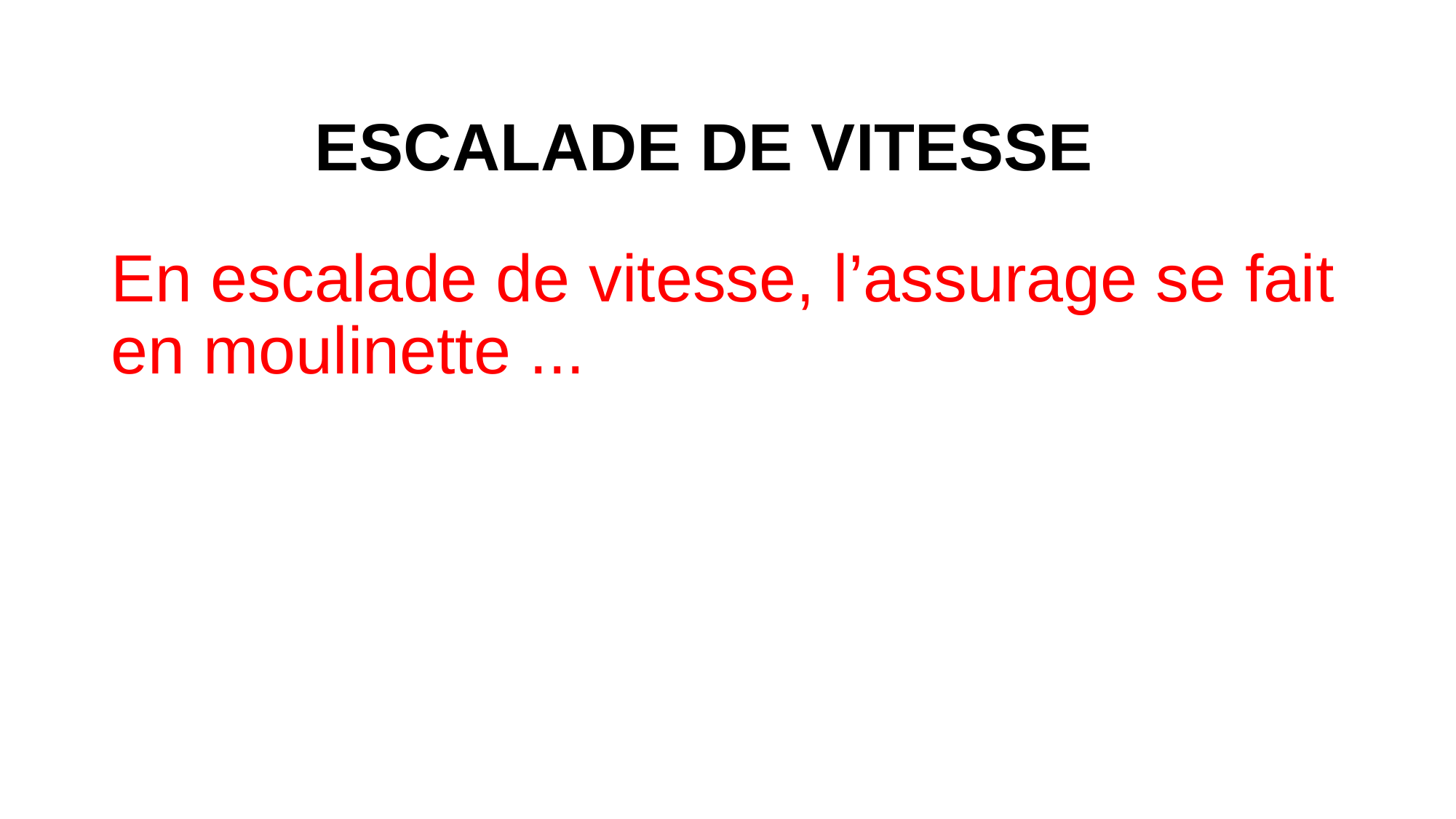

ESCALADE DE VITESSE
En escalade de vitesse, l’assurage se fait en moulinette ...